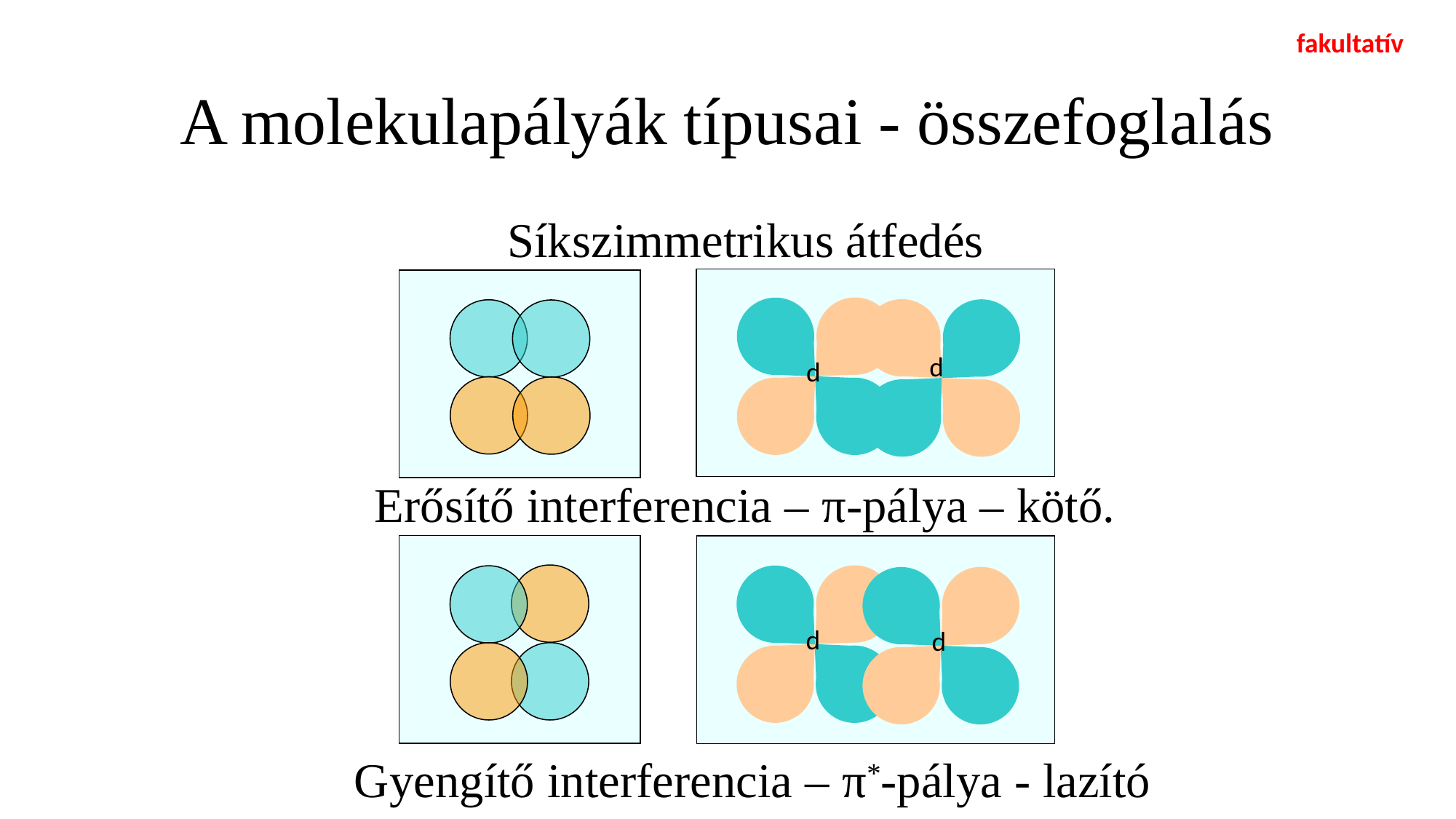

fakultatív
# A molekulapályák típusai - összefoglalás
Síkszimmetrikus átfedés

d

d

Erősítő interferencia – π-pálya – kötő.

d

d

Gyengítő interferencia – π*-pálya - lazító